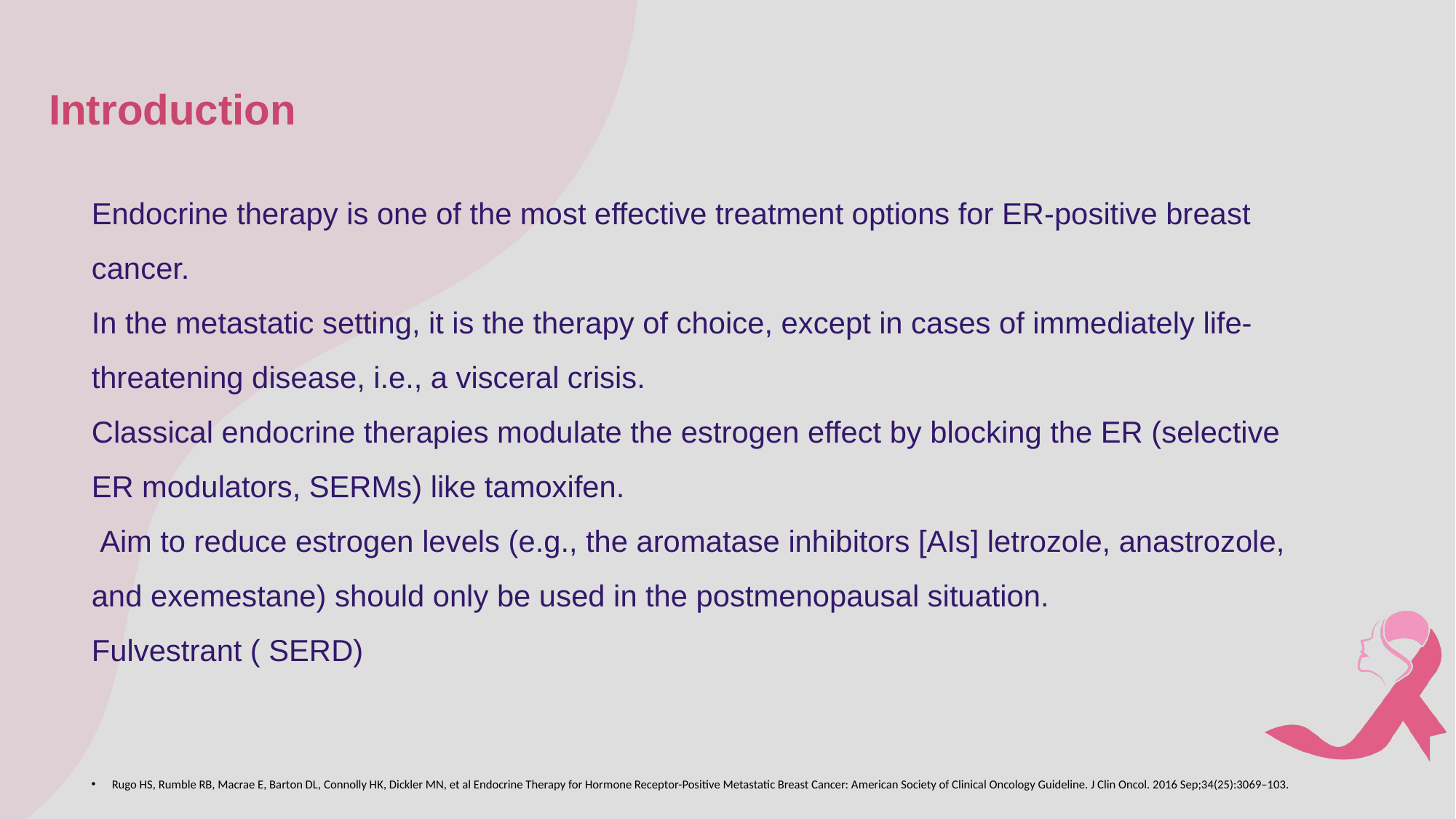

Introduction
Endocrine therapy is one of the most effective treatment options for ER-positive breast cancer.
In the metastatic setting, it is the therapy of choice, except in cases of immediately life-threatening disease, i.e., a visceral crisis.
Classical endocrine therapies modulate the estrogen effect by blocking the ER (selective ER modulators, SERMs) like tamoxifen.
 Aim to reduce estrogen levels (e.g., the aromatase inhibitors [AIs] letrozole, anastrozole, and exemestane) should only be used in the postmenopausal situation.
Fulvestrant ( SERD)
Rugo HS, Rumble RB, Macrae E, Barton DL, Connolly HK, Dickler MN, et al Endocrine Therapy for Hormone Receptor-Positive Metastatic Breast Cancer: American Society of Clinical Oncology Guideline. J Clin Oncol. 2016 Sep;34(25):3069–103.